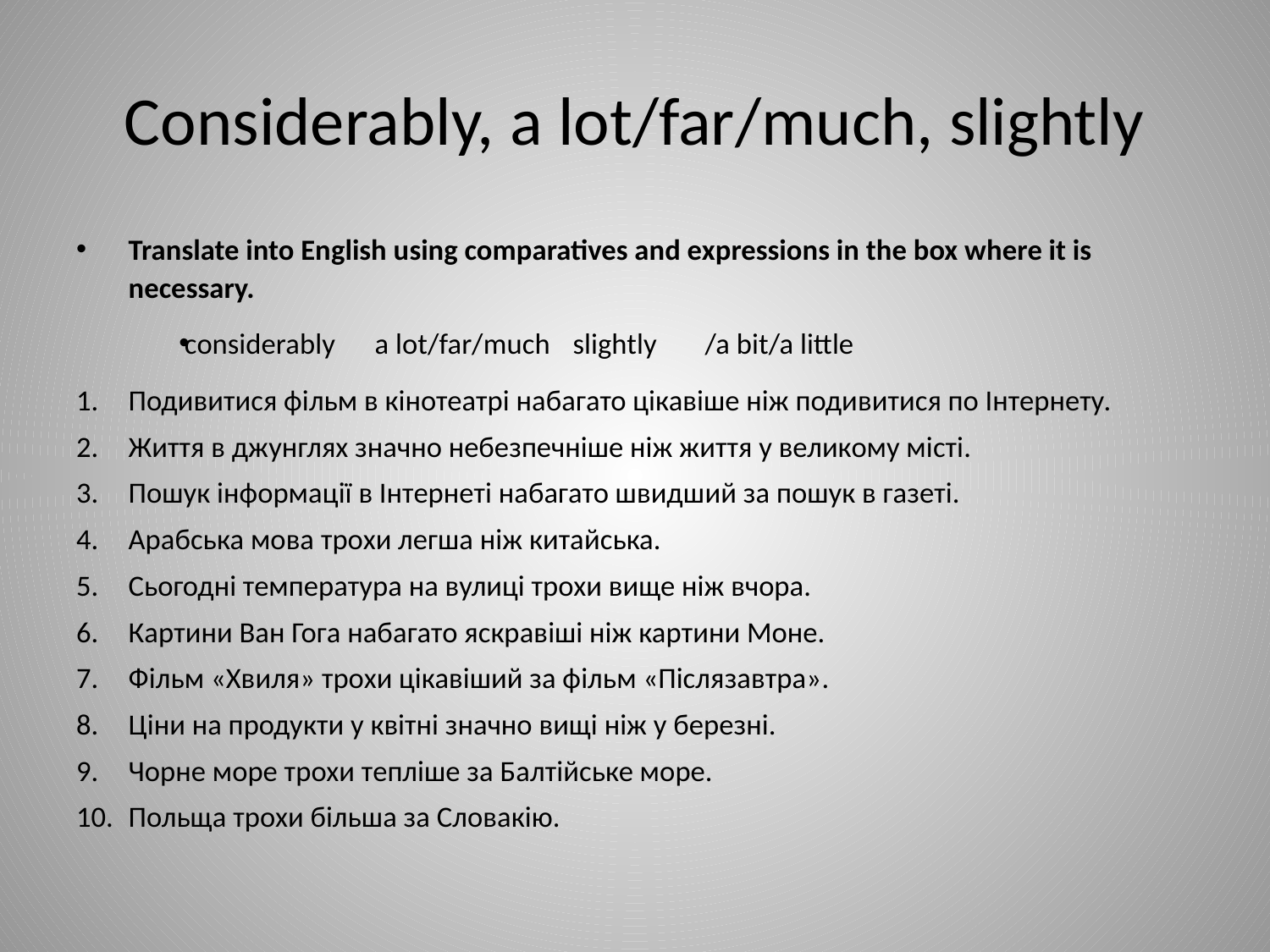

# Considerably, a lot/far/much, slightly
Translate into English using comparatives and expressions in the box where it is necessary.
considerably		a lot/far/much		slightly	/a bit/a little
Подивитися фільм в кінотеатрі набагато цікавіше ніж подивитися по Інтернету.
Життя в джунглях значно небезпечніше ніж життя у великому місті.
Пошук інформації в Інтернеті набагато швидший за пошук в газеті.
Арабська мова трохи легша ніж китайська.
Сьогодні температура на вулиці трохи вище ніж вчора.
Картини Ван Гога набагато яскравіші ніж картини Моне.
Фільм «Хвиля» трохи цікавіший за фільм «Післязавтра».
Ціни на продукти у квітні значно вищі ніж у березні.
Чорне море трохи тепліше за Балтійське море.
Польща трохи більша за Словакію.